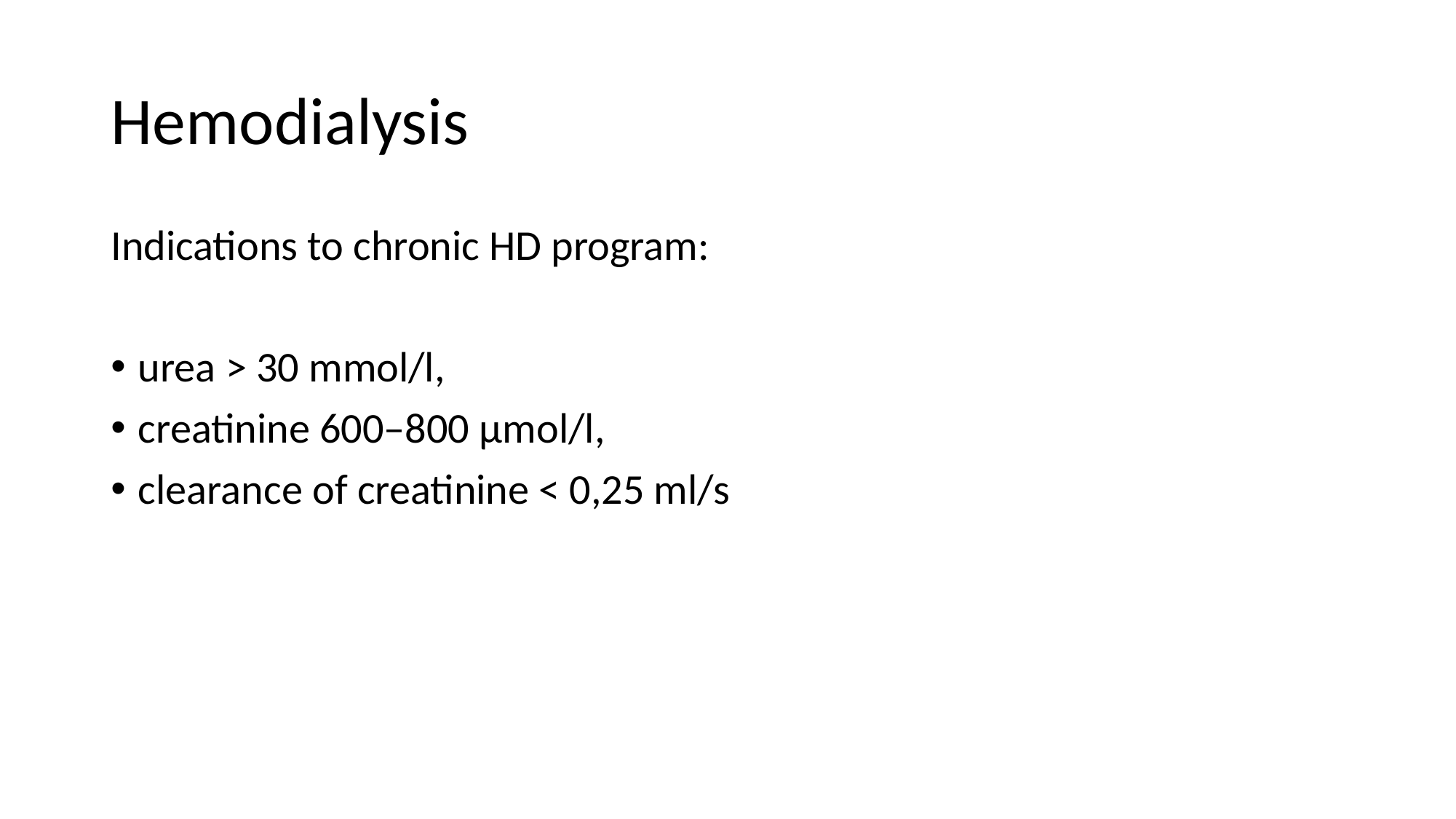

# Hemodialysis
Indications to chronic HD program:

urea > 30 mmol/l,
creatinine 600–800 μmol/l,
clearance of creatinine < 0,25 ml/s